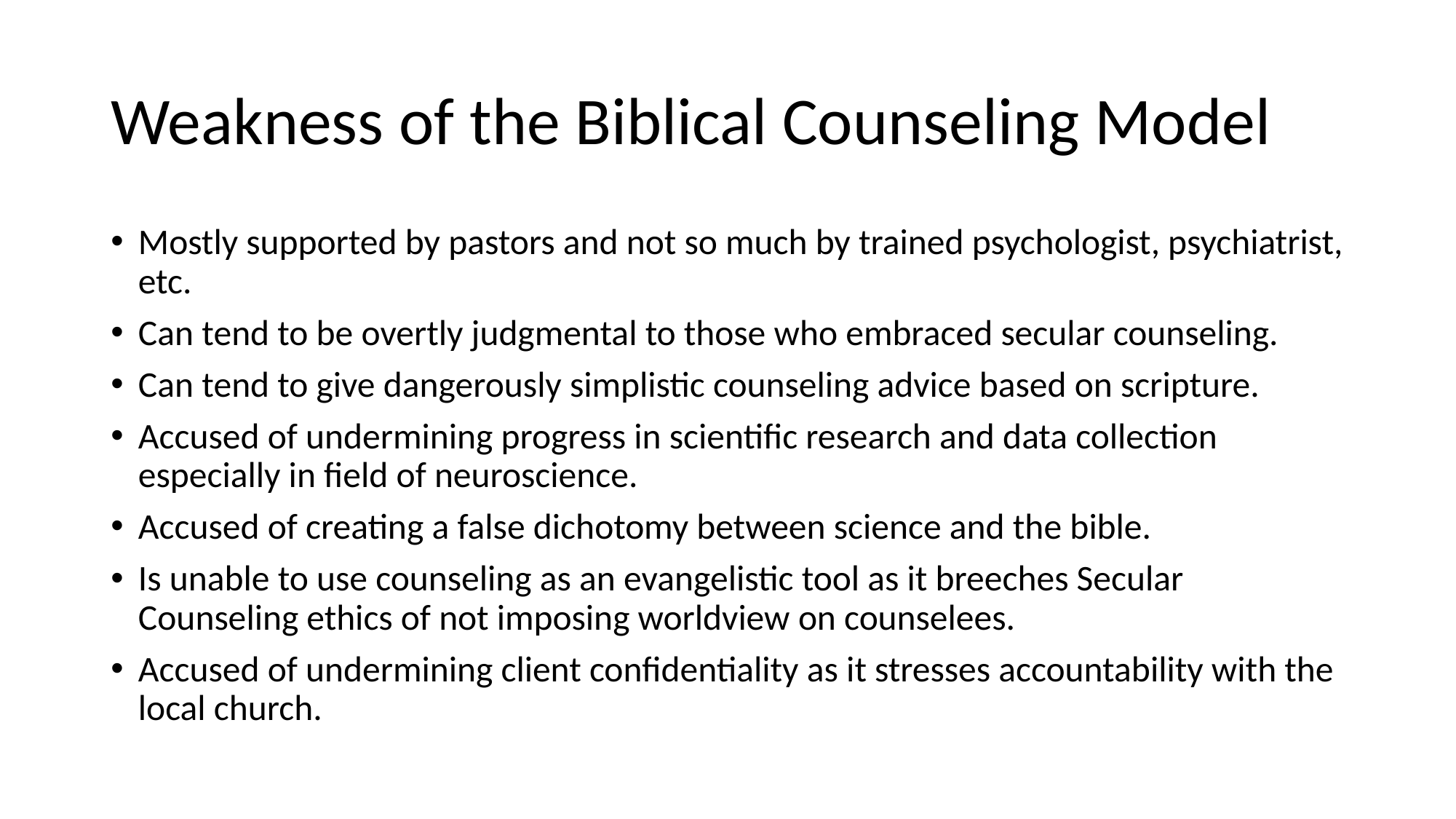

# Weakness of the Biblical Counseling Model
Mostly supported by pastors and not so much by trained psychologist, psychiatrist, etc.
Can tend to be overtly judgmental to those who embraced secular counseling.
Can tend to give dangerously simplistic counseling advice based on scripture.
Accused of undermining progress in scientific research and data collection especially in field of neuroscience.
Accused of creating a false dichotomy between science and the bible.
Is unable to use counseling as an evangelistic tool as it breeches Secular Counseling ethics of not imposing worldview on counselees.
Accused of undermining client confidentiality as it stresses accountability with the local church.